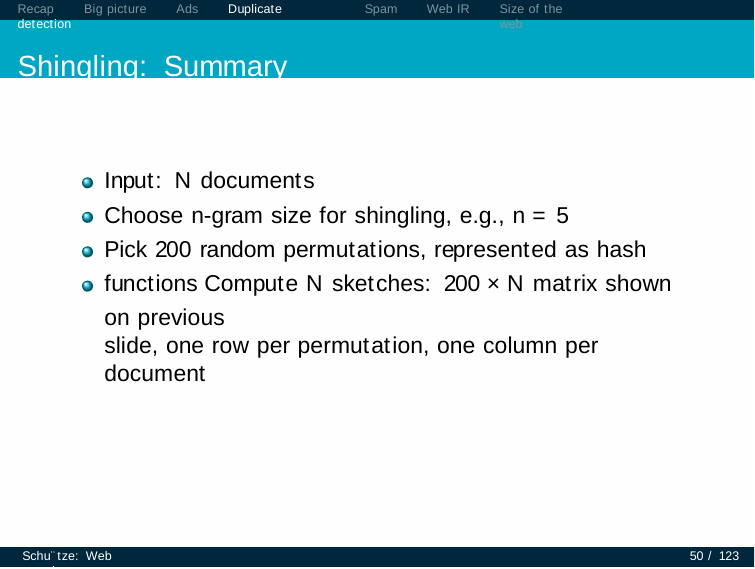

Recap	Big picture	Ads	Duplicate detection

Shingling:  Summary
Spam
Web IR
Size of the web

Input:  N documents
Choose n-gram size for shingling, e.g., n = 5
Pick 200 random permutations, represented as hash functions Compute N sketches:  200 × N matrix shown on previous
slide, one row per permutation, one column per document

Schu¨tze:  Web search
50 / 123